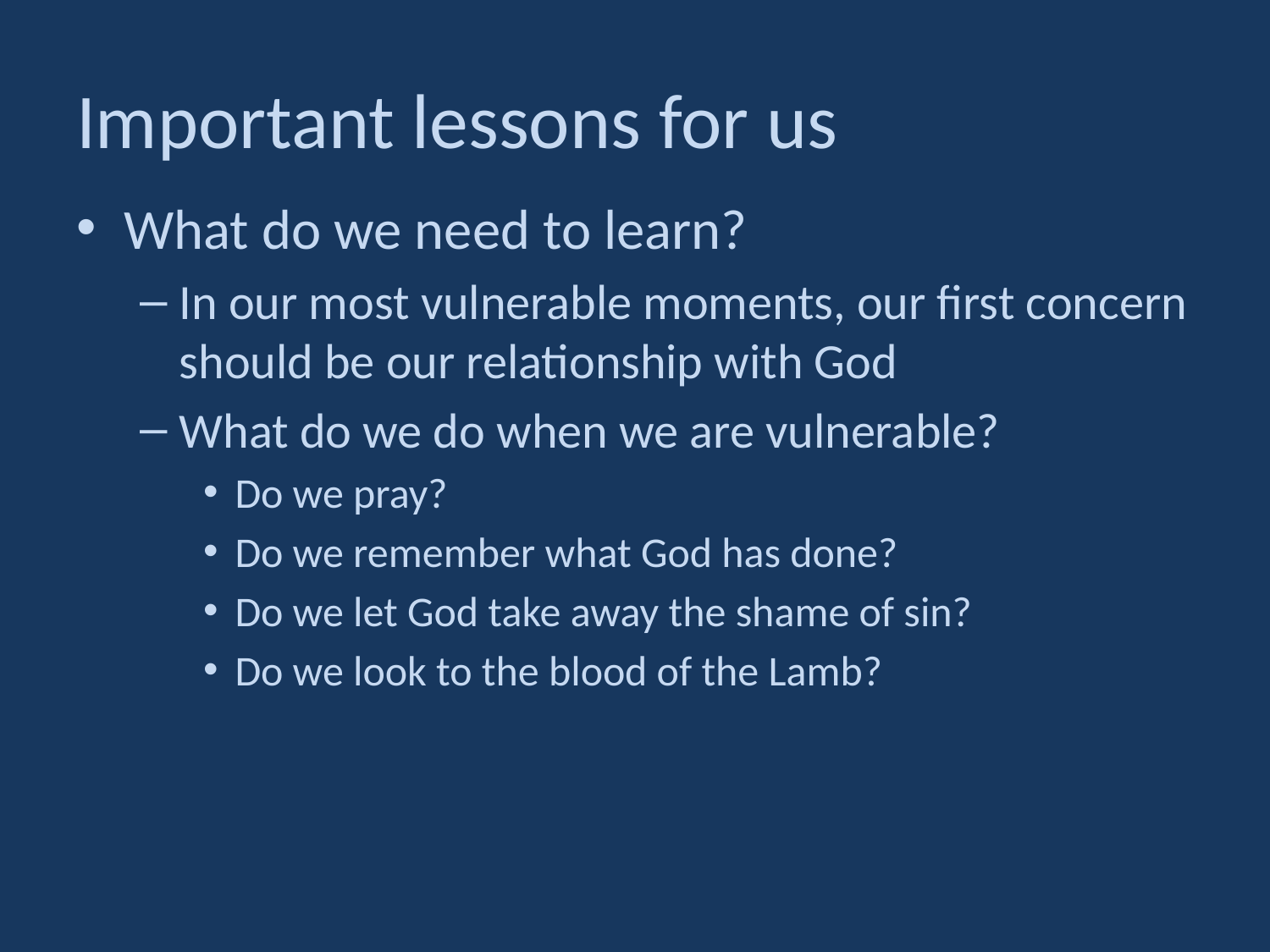

# Important lessons for us
What do we need to learn?
In our most vulnerable moments, our first concern should be our relationship with God
What do we do when we are vulnerable?
Do we pray?
Do we remember what God has done?
Do we let God take away the shame of sin?
Do we look to the blood of the Lamb?